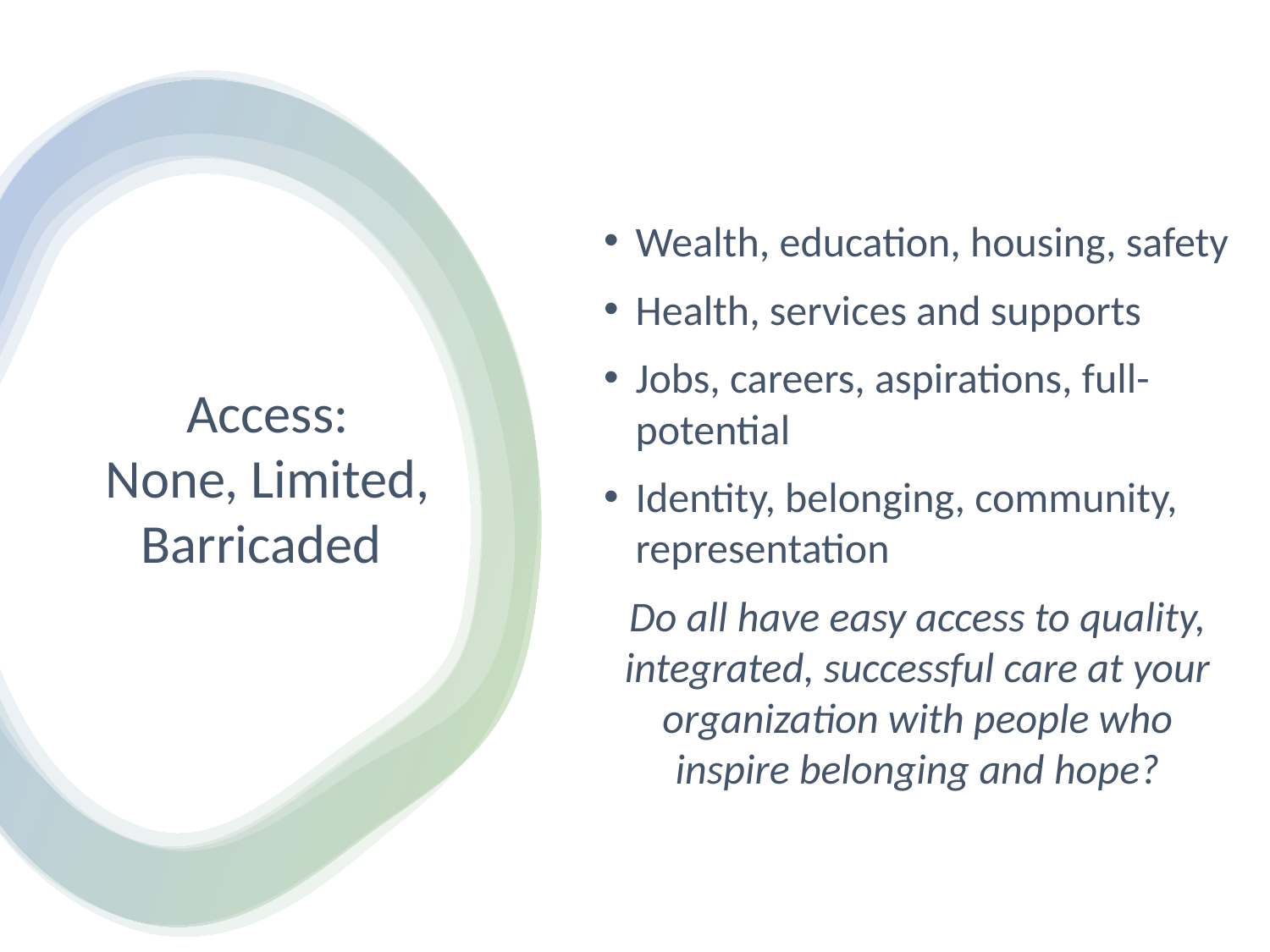

Wealth, education, housing, safety
Health, services and supports
Jobs, careers, aspirations, full-potential
Identity, belonging, community, representation
Do all have easy access to quality, integrated, successful care at your organization with people who inspire belonging and hope?
# Access: None, Limited, Barricaded